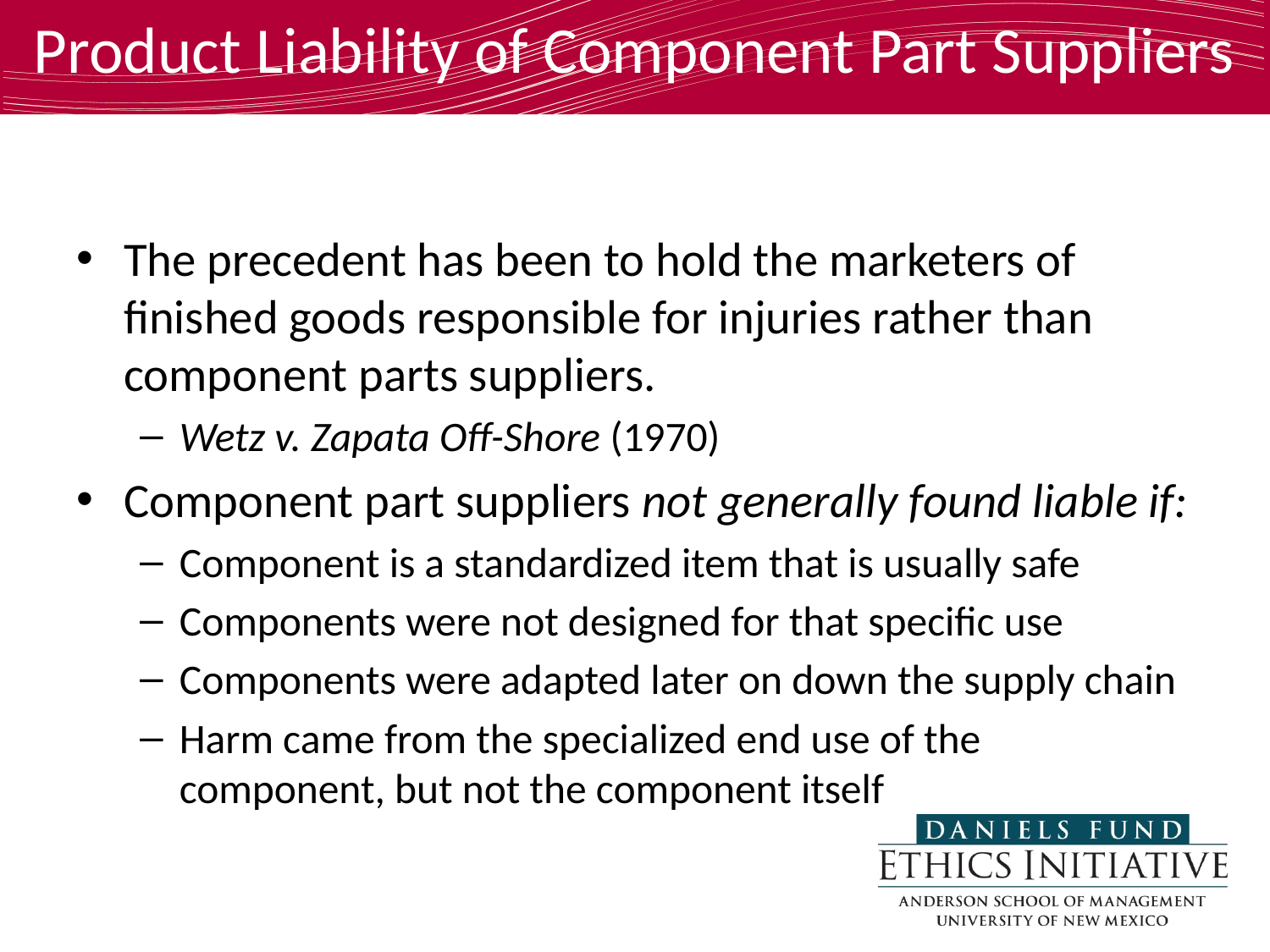

# Product Liability of Component Part Suppliers
The precedent has been to hold the marketers of finished goods responsible for injuries rather than component parts suppliers.
Wetz v. Zapata Off-Shore (1970)
Component part suppliers not generally found liable if:
Component is a standardized item that is usually safe
Components were not designed for that specific use
Components were adapted later on down the supply chain
Harm came from the specialized end use of the component, but not the component itself